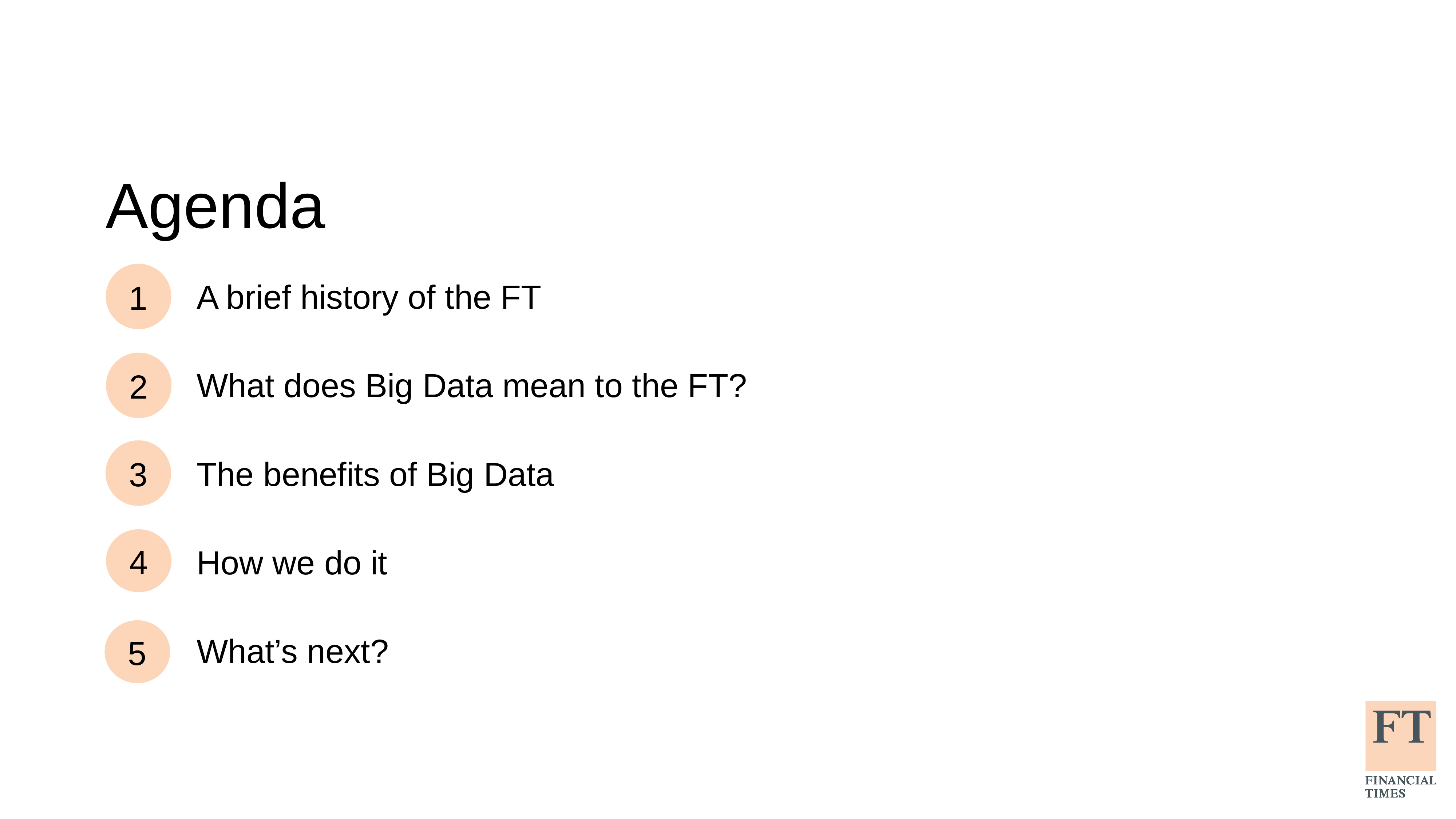

Agenda
A brief history of the FT
What does Big Data mean to the FT?
The benefits of Big Data
How we do it
What’s next?
2
3
4
5